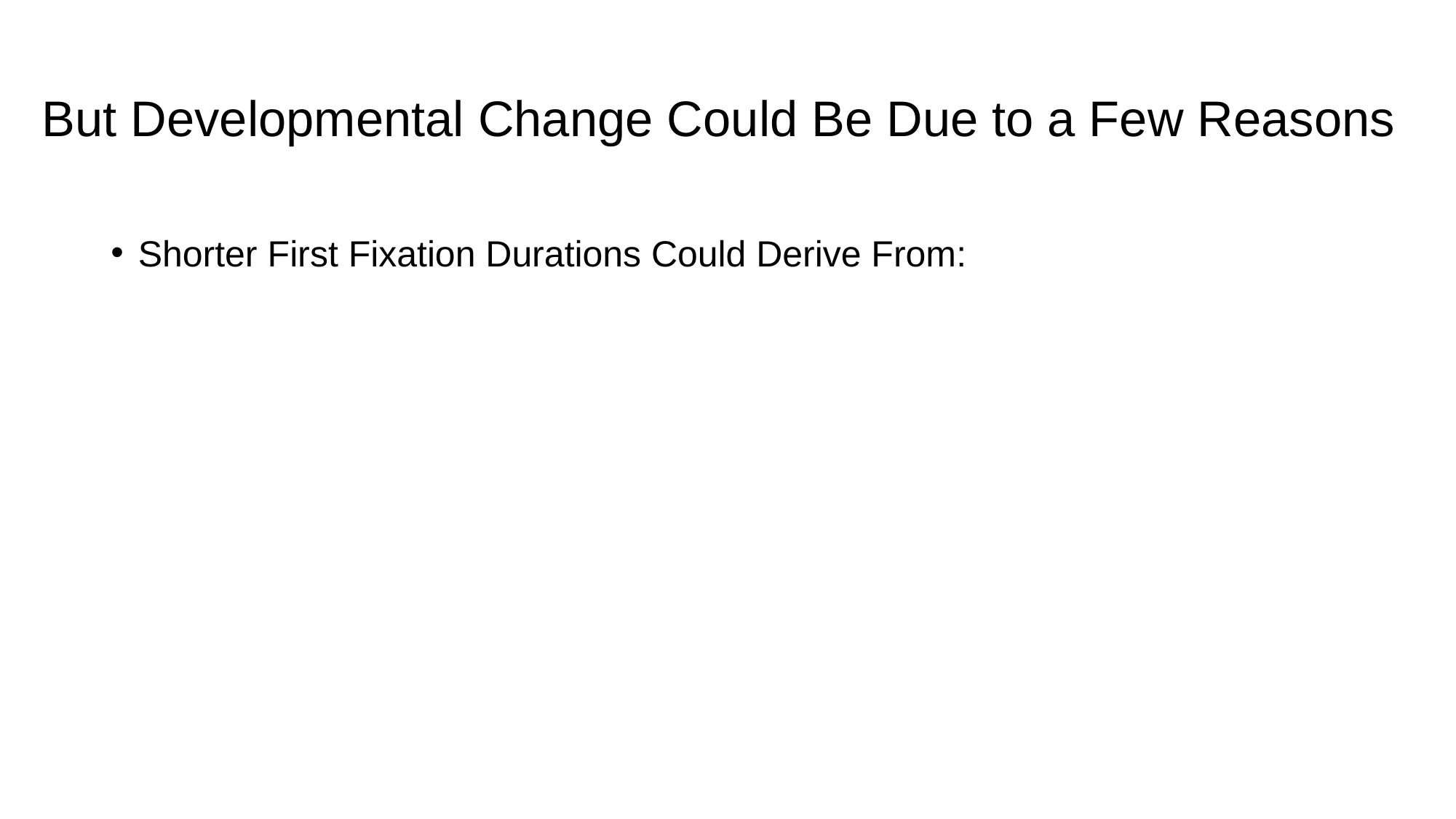

# But Developmental Change Could Be Due to a Few Reasons
Shorter First Fixation Durations Could Derive From: